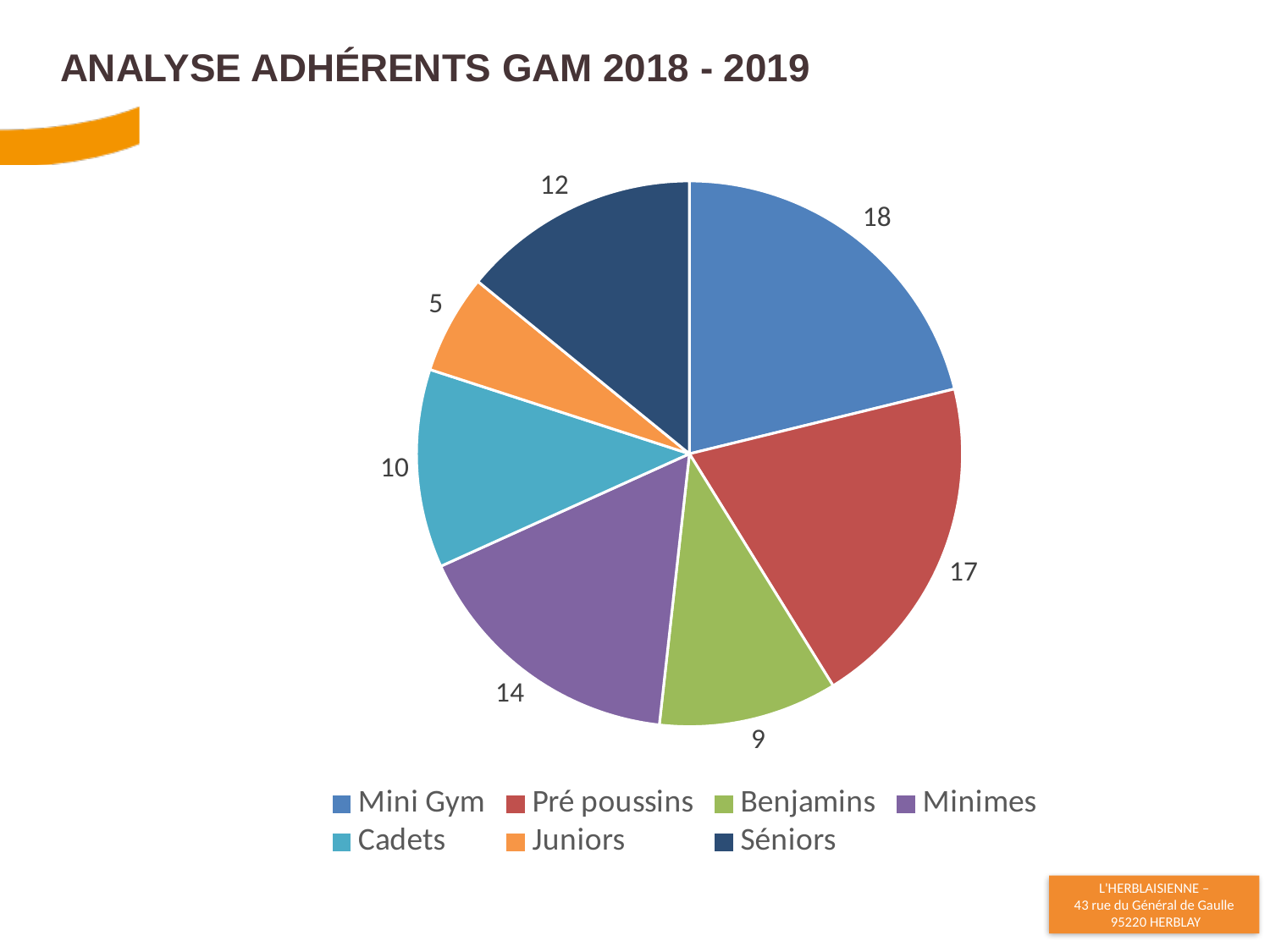

# Analyse Adhérents GAM 2018 - 2019

### Chart

| Category | Adhérents GAM |
|---|---|
| Mini Gym | 18.0 |
| Pré poussins | 17.0 |
| Benjamins | 9.0 |
| Minimes | 14.0 |
| Cadets | 10.0 |
| Juniors | 5.0 |
| Séniors | 12.0 |
6
30/11/2018
Assemblée Générale Ordinaire - 16 11 2017